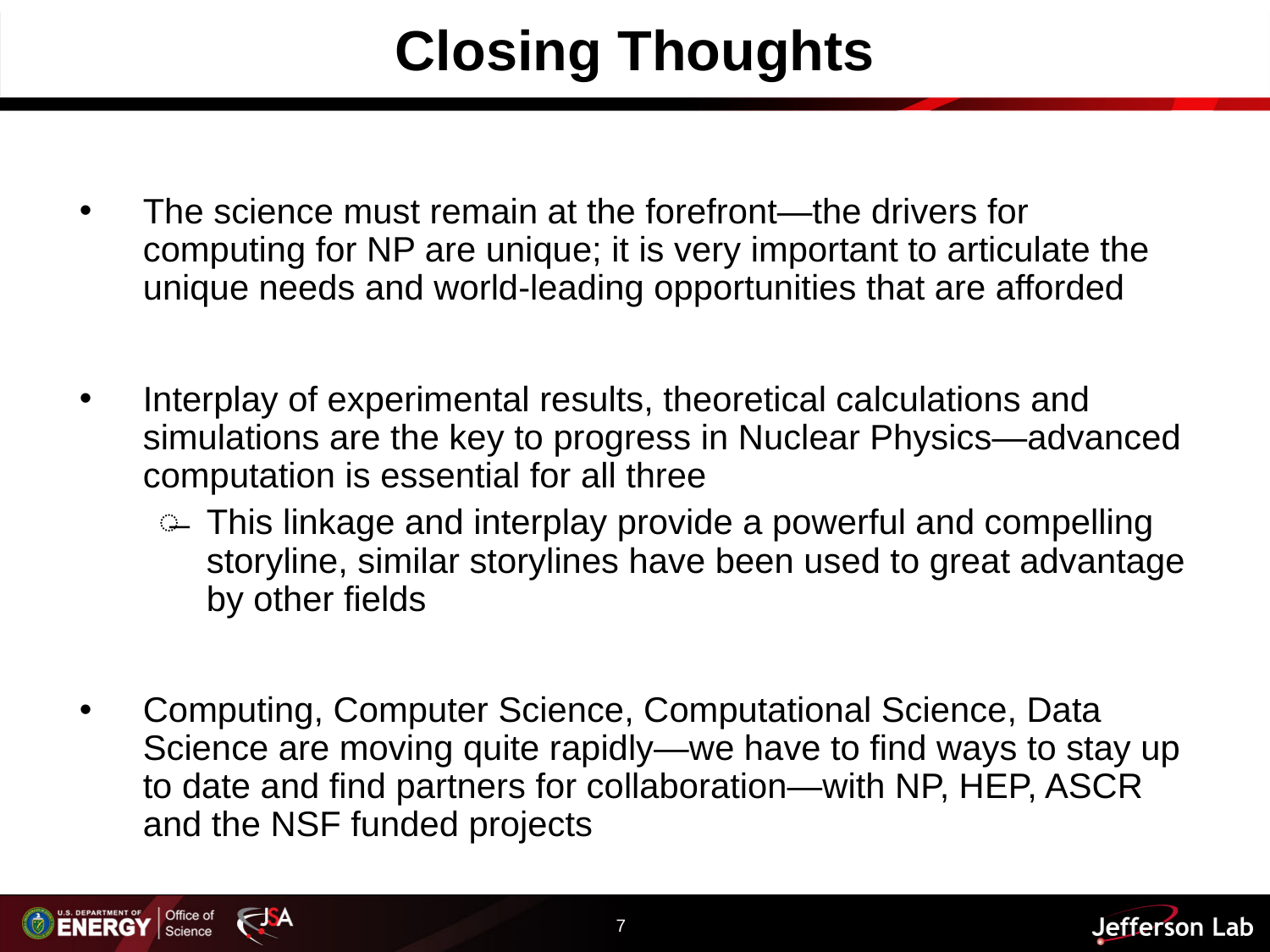

# Closing Thoughts

The science must remain at the forefront—the drivers for computing for NP are unique; it is very important to articulate the unique needs and world-leading opportunities that are afforded

Interplay of experimental results, theoretical calculations and simulations are the key to progress in Nuclear Physics—advanced computation is essential for all three
This linkage and interplay provide a powerful and compelling storyline, similar storylines have been used to great advantage by other fields

Computing, Computer Science, Computational Science, Data Science are moving quite rapidly—we have to find ways to stay up to date and find partners for collaboration—with NP, HEP, ASCR and the NSF funded projects